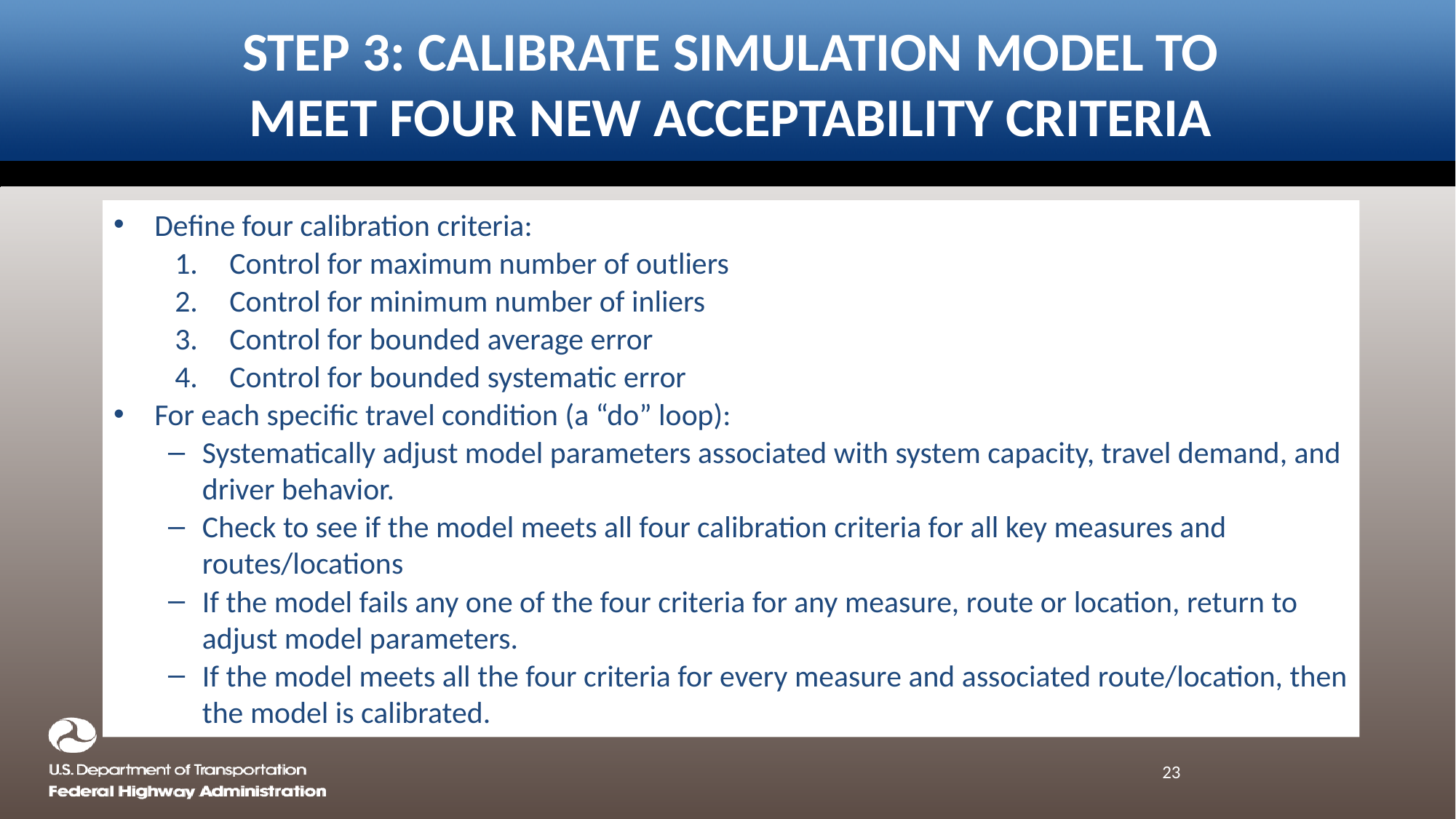

Step 3: Calibrate Simulation Model to meet four new acceptability criteria
Define four calibration criteria:
Control for maximum number of outliers
Control for minimum number of inliers
Control for bounded average error
Control for bounded systematic error
For each specific travel condition (a “do” loop):
Systematically adjust model parameters associated with system capacity, travel demand, and driver behavior.
Check to see if the model meets all four calibration criteria for all key measures and routes/locations
If the model fails any one of the four criteria for any measure, route or location, return to adjust model parameters.
If the model meets all the four criteria for every measure and associated route/location, then the model is calibrated.

23